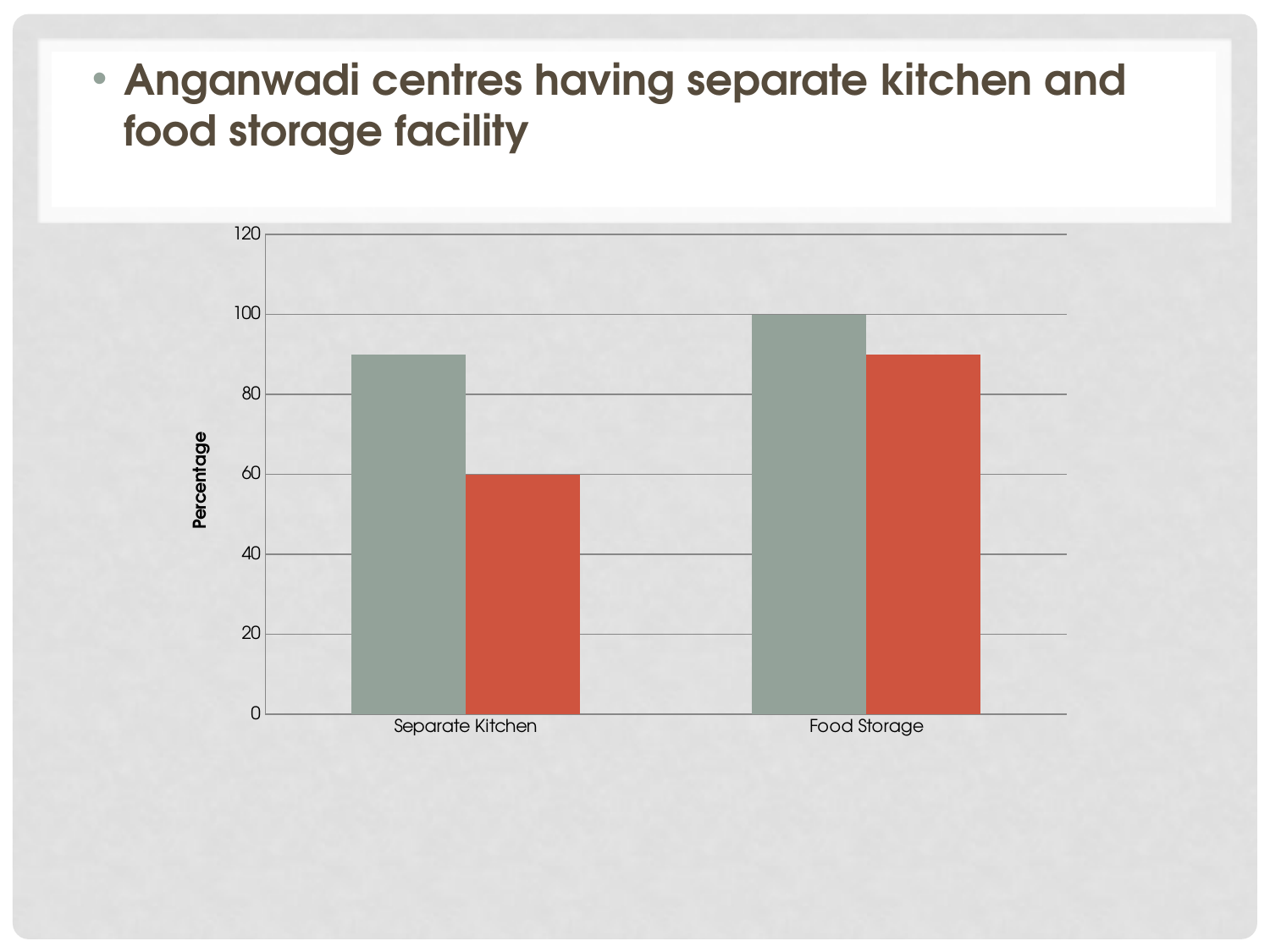

Anganwadi centres having separate kitchen and food storage facility

### Chart

| Category | Rural | Urban |
|---|---|---|
| Separate Kitchen | 90.0 | 60.0 |
| Food Storage | 100.0 | 90.0 |